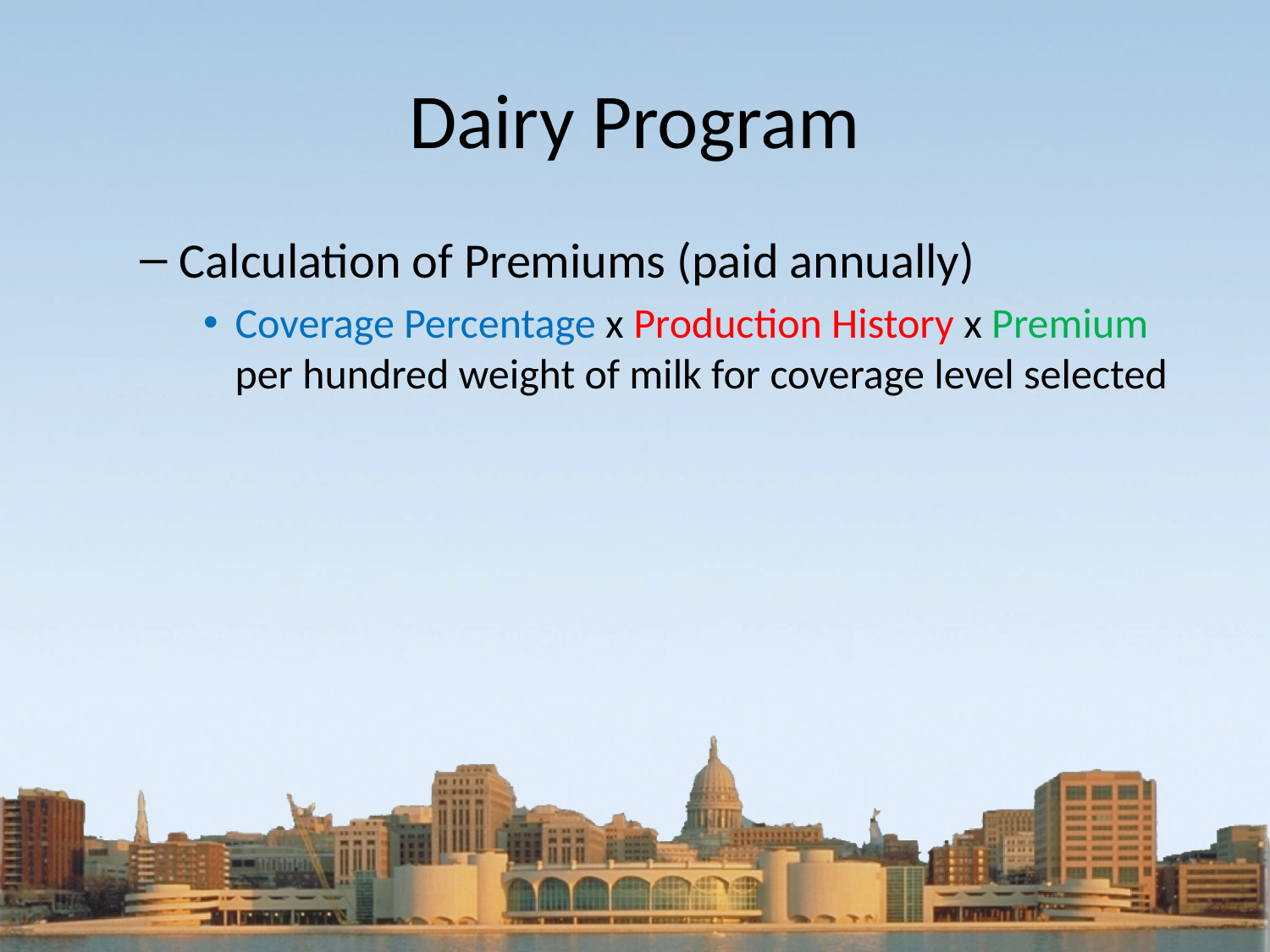

# Dairy Program
Calculation of Premiums (paid annually)
Coverage Percentage x Production History x Premium per hundred weight of milk for coverage level selected